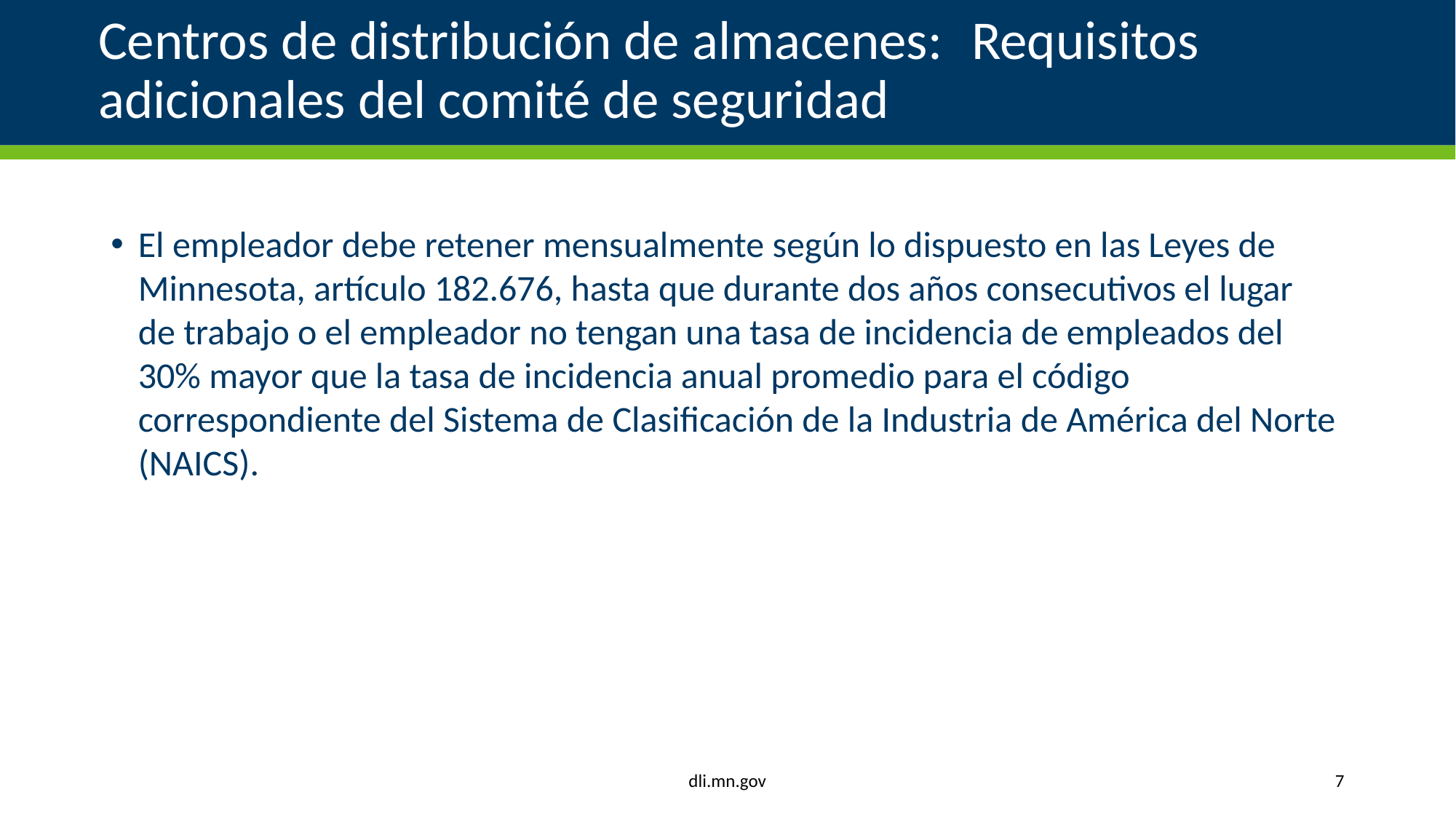

# Centros de distribución de almacenes:	Requisitos adicionales del comité de seguridad
El empleador debe retener mensualmente según lo dispuesto en las Leyes de Minnesota, artículo 182.676, hasta que durante dos años consecutivos el lugar de trabajo o el empleador no tengan una tasa de incidencia de empleados del 30% mayor que la tasa de incidencia anual promedio para el código correspondiente del Sistema de Clasificación de la Industria de América del Norte (NAICS).
dli.mn.gov
7